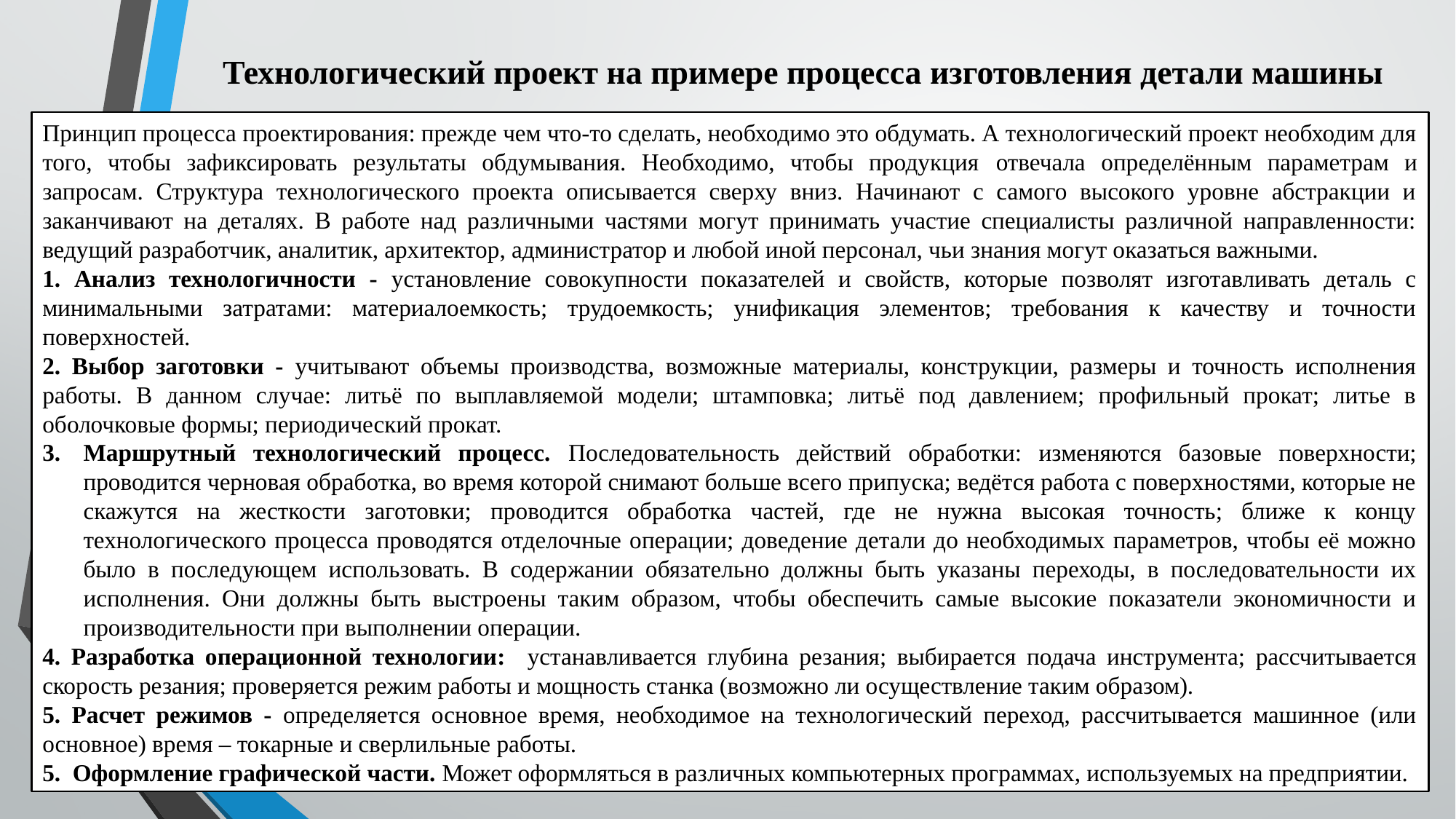

# Технологический проект на примере процесса изготовления детали машины
Принцип процесса проектирования: прежде чем что-то сделать, необходимо это обдумать. А технологический проект необходим для того, чтобы зафиксировать результаты обдумывания. Необходимо, чтобы продукция отвечала определённым параметрам и запросам. Структура технологического проекта описывается сверху вниз. Начинают с самого высокого уровне абстракции и заканчивают на деталях. В работе над различными частями могут принимать участие специалисты различной направленности: ведущий разработчик, аналитик, архитектор, администратор и любой иной персонал, чьи знания могут оказаться важными.
1. Анализ технологичности - установление совокупности показателей и свойств, которые позволят изготавливать деталь с минимальными затратами: материалоемкость; трудоемкость; унификация элементов; требования к качеству и точности поверхностей.
2. Выбор заготовки - учитывают объемы производства, возможные материалы, конструкции, размеры и точность исполнения работы. В данном случае: литьё по выплавляемой модели; штамповка; литьё под давлением; профильный прокат; литье в оболочковые формы; периодический прокат.
Маршрутный технологический процесс. Последовательность действий обработки: изменяются базовые поверхности; проводится черновая обработка, во время которой снимают больше всего припуска; ведётся работа с поверхностями, которые не скажутся на жесткости заготовки; проводится обработка частей, где не нужна высокая точность; ближе к концу технологического процесса проводятся отделочные операции; доведение детали до необходимых параметров, чтобы её можно было в последующем использовать. В содержании обязательно должны быть указаны переходы, в последовательности их исполнения. Они должны быть выстроены таким образом, чтобы обеспечить самые высокие показатели экономичности и производительности при выполнении операции.
4. Разработка операционной технологии:  устанавливается глубина резания; выбирается подача инструмента; рассчитывается скорость резания; проверяется режим работы и мощность станка (возможно ли осуществление таким образом).
5. Расчет режимов - определяется основное время, необходимое на технологический переход, рассчитывается машинное (или основное) время – токарные и сверлильные работы.
5.  Оформление графической части. Может оформляться в различных компьютерных программах, используемых на предприятии.